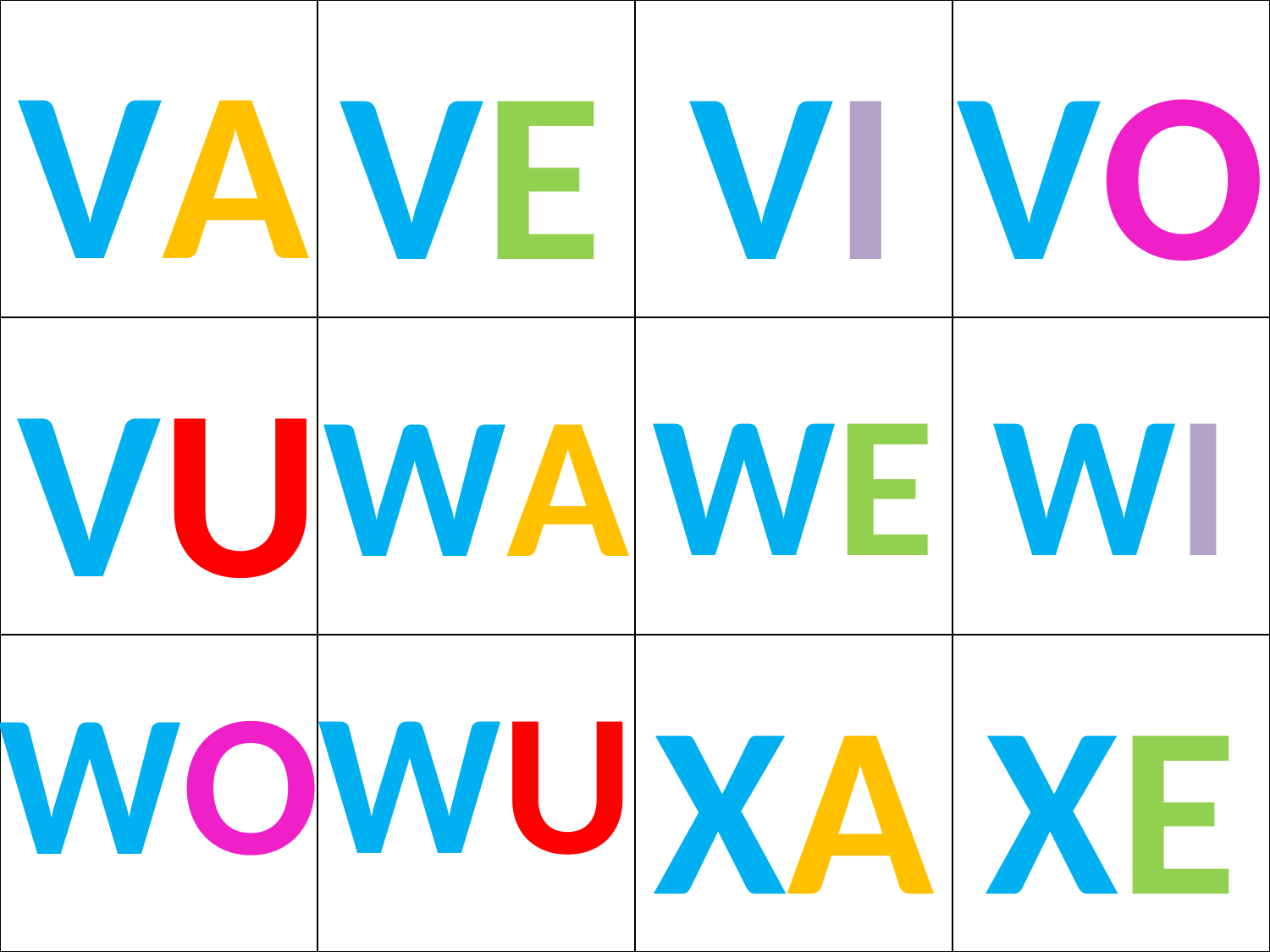

|  |  |  |  |
| --- | --- | --- | --- |
|  |  |  |  |
|  |  |  |  |
VA
VE
VI
VO
VU
WE
WI
WA
XA
XE
WU
WO